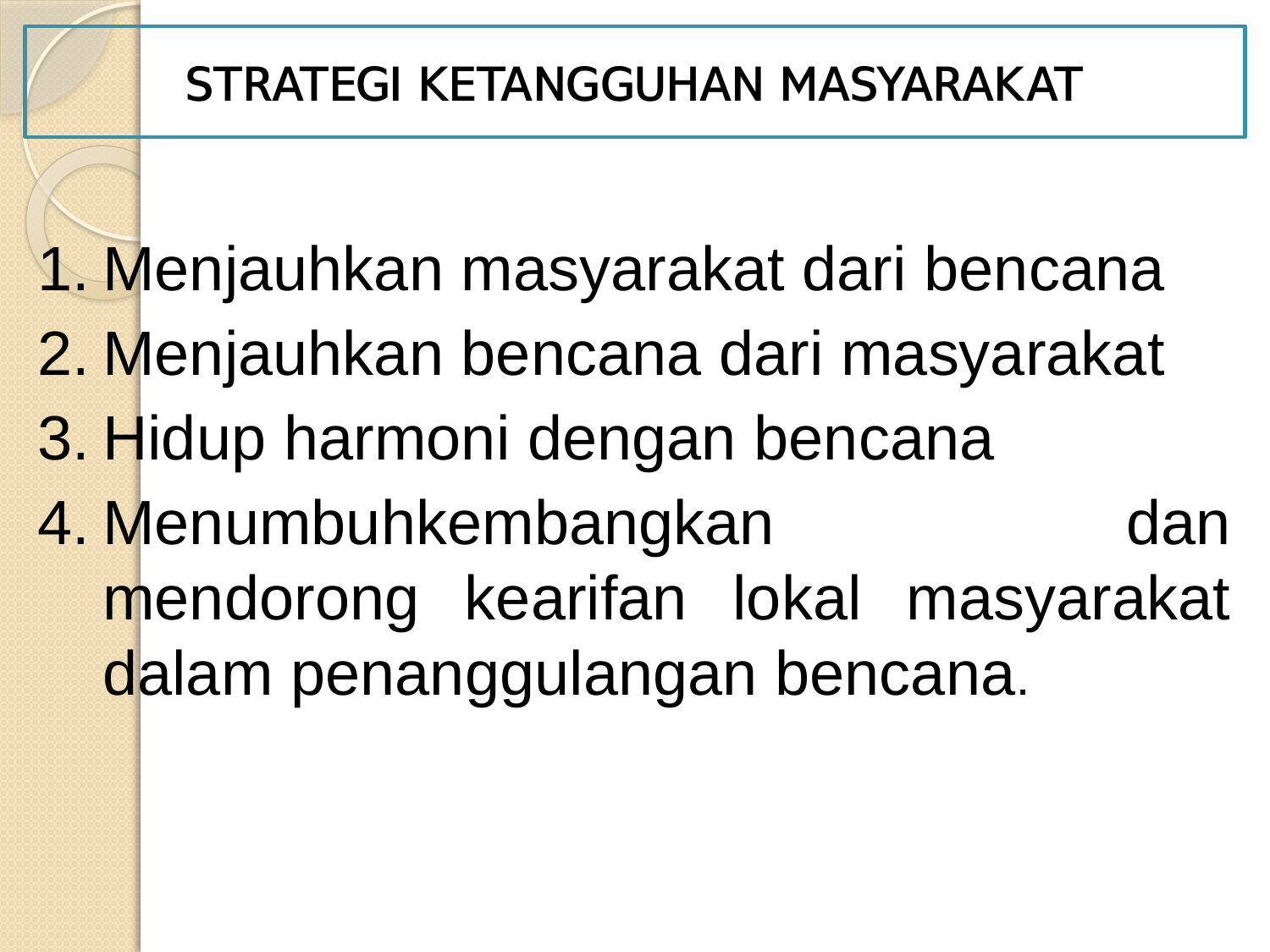

# STRATEGI KETANGGUHAN MASYARAKAT
Menjauhkan masyarakat dari bencana
Menjauhkan bencana dari masyarakat
Hidup harmoni dengan bencana
Menumbuhkembangkan dan mendorong kearifan lokal masyarakat dalam penanggulangan bencana.